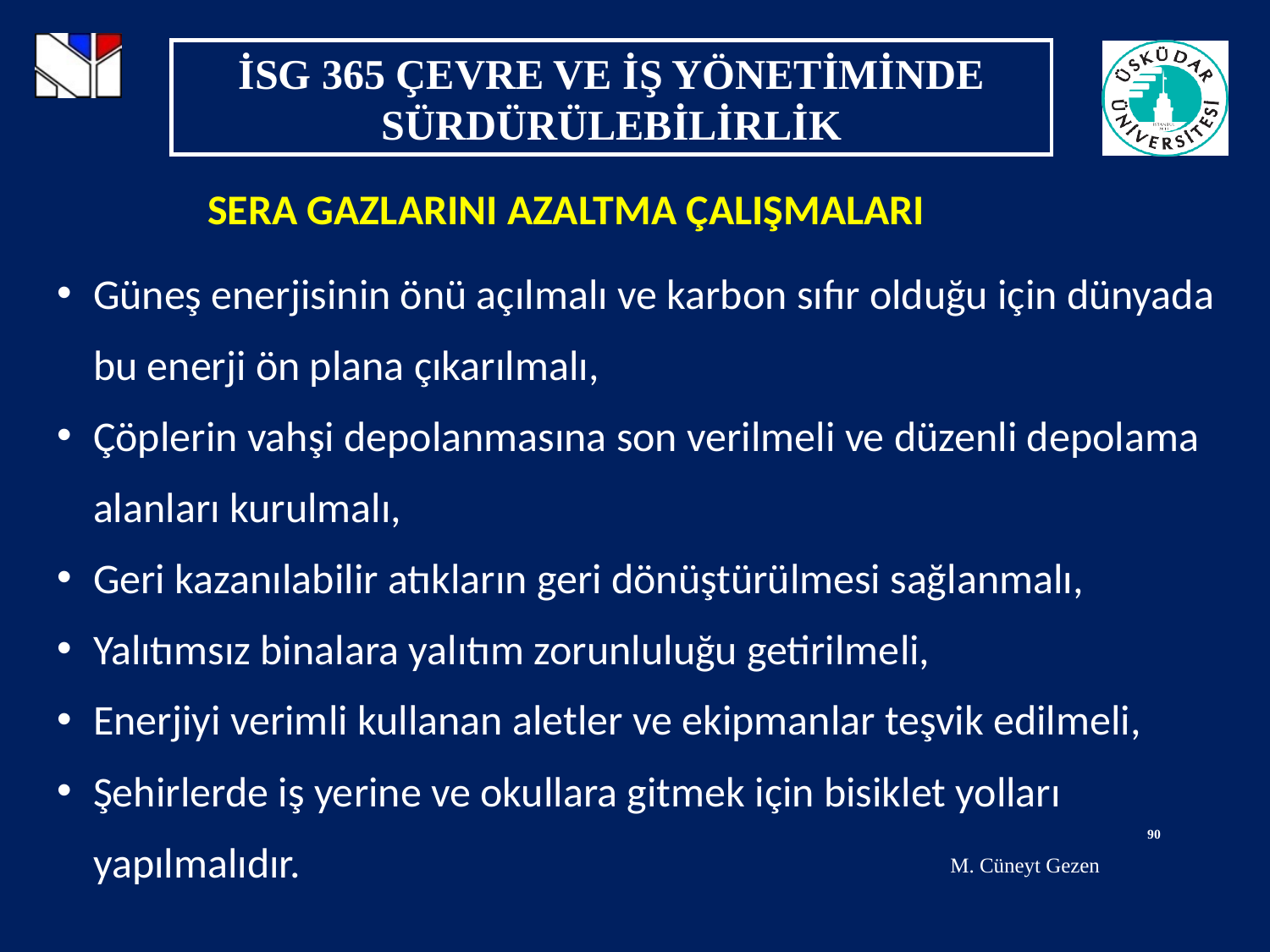

SERA GAZLARINI AZALTMA ÇALIŞMALARI
Güneş enerjisinin önü açılmalı ve karbon sıfır olduğu için dünyada bu enerji ön plana çıkarılmalı,
Çöplerin vahşi depolanmasına son verilmeli ve düzenli depolama alanları kurulmalı,
Geri kazanılabilir atıkların geri dönüştürülmesi sağlanmalı,
Yalıtımsız binalara yalıtım zorunluluğu getirilmeli,
Enerjiyi verimli kullanan aletler ve ekipmanlar teşvik edilmeli,
Şehirlerde iş yerine ve okullara gitmek için bisiklet yolları yapılmalıdır.
90

M. Cüneyt Gezen